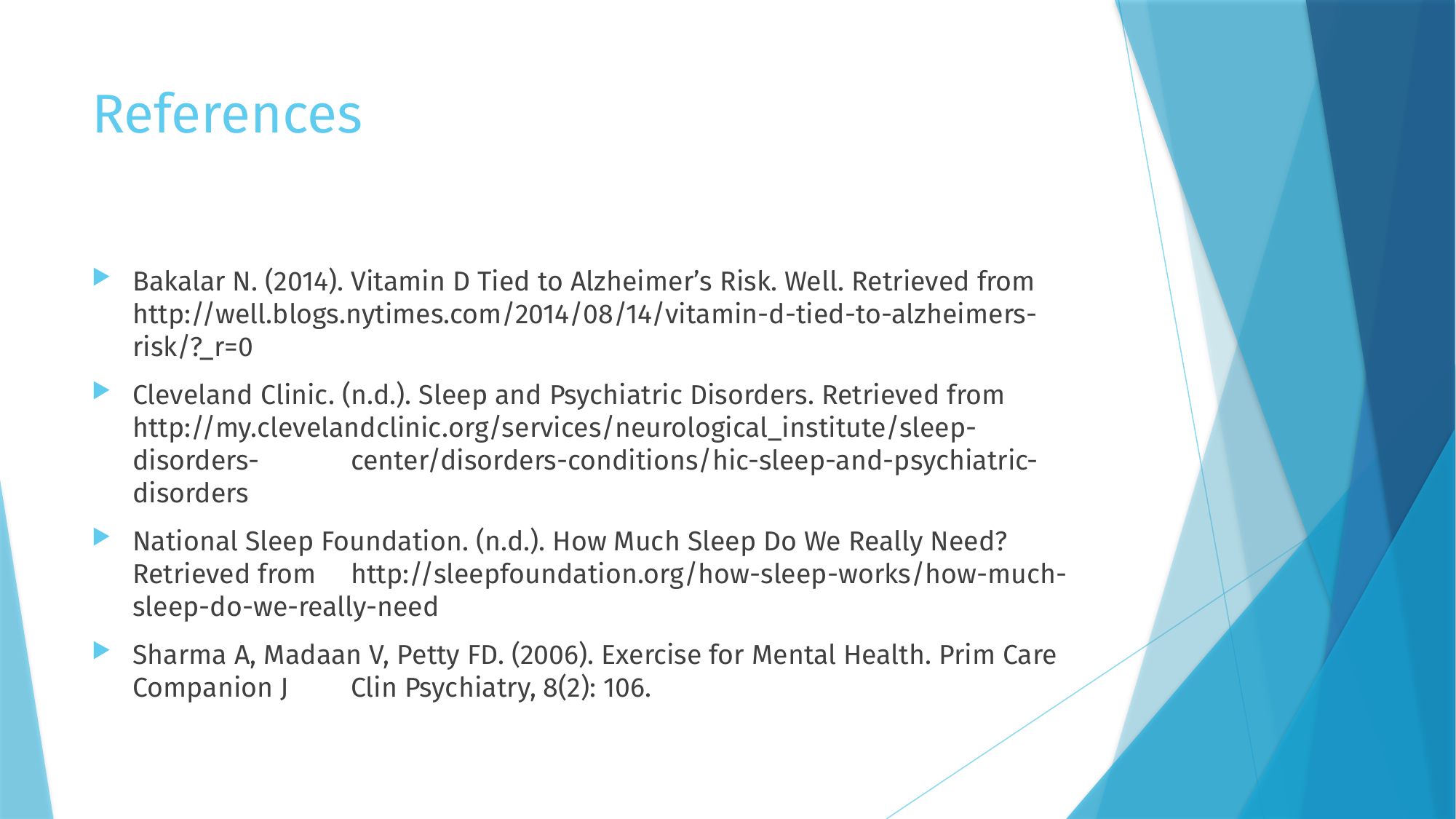

# References
Bakalar N. (2014). Vitamin D Tied to Alzheimer’s Risk. Well. Retrieved from http://well.blogs.nytimes.com/2014/08/14/vitamin-d-tied-to-alzheimers-risk/?_r=0
Cleveland Clinic. (n.d.). Sleep and Psychiatric Disorders. Retrieved from http://my.clevelandclinic.org/services/neurological_institute/sleep-disorders-	center/disorders-conditions/hic-sleep-and-psychiatric-disorders
National Sleep Foundation. (n.d.). How Much Sleep Do We Really Need? Retrieved from 	http://sleepfoundation.org/how-sleep-works/how-much-sleep-do-we-really-need
Sharma A, Madaan V, Petty FD. (2006). Exercise for Mental Health. Prim Care Companion J 	Clin Psychiatry, 8(2): 106.